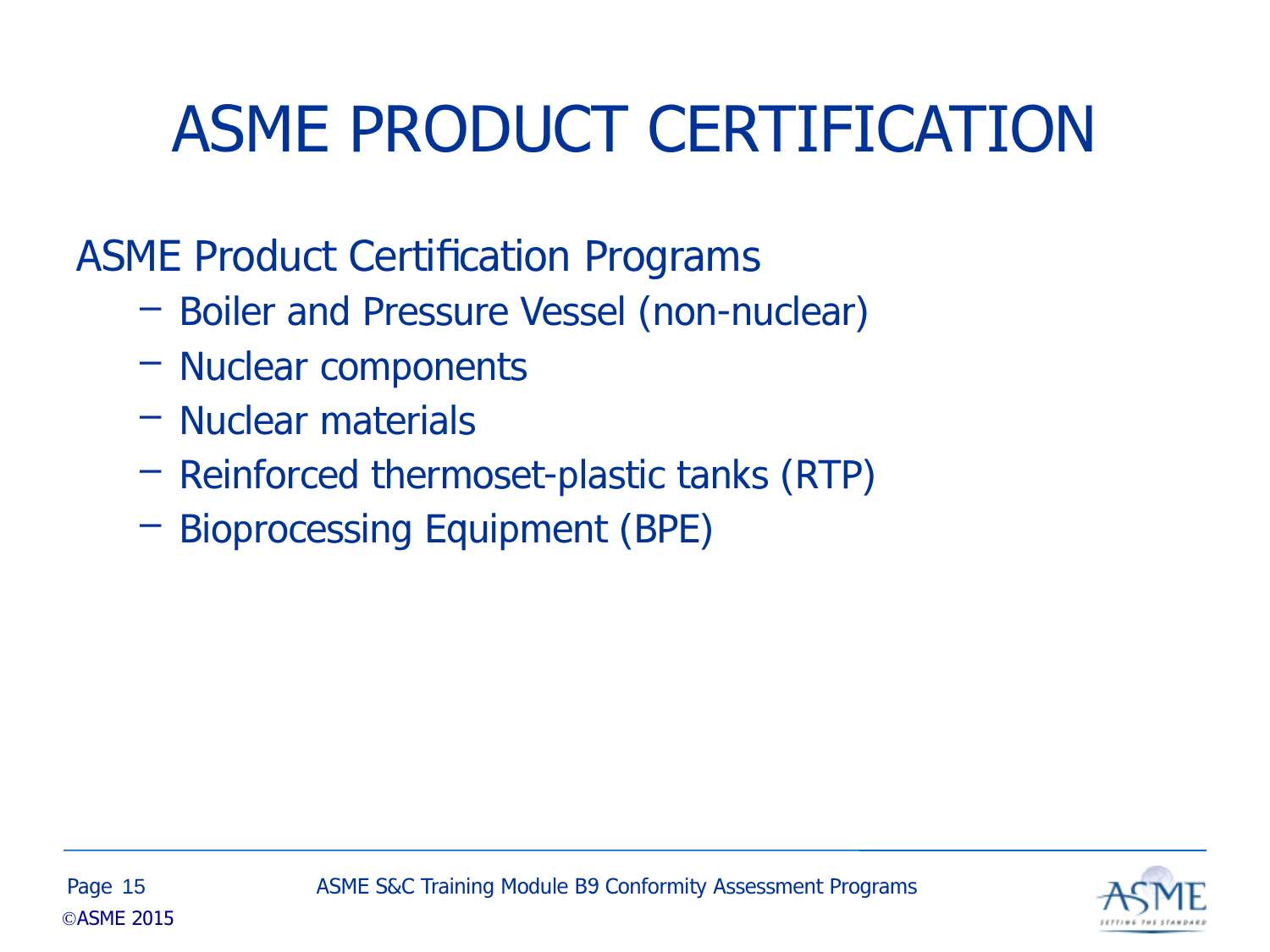

# ASME PRODUCT CERTIFICATION
ASME Product Certification Programs
Boiler and Pressure Vessel (non-nuclear)
Nuclear components
Nuclear materials
Reinforced thermoset-plastic tanks (RTP)
Bioprocessing Equipment (BPE)

15
ASME S&C Training Module B9 Conformity Assessment Programs